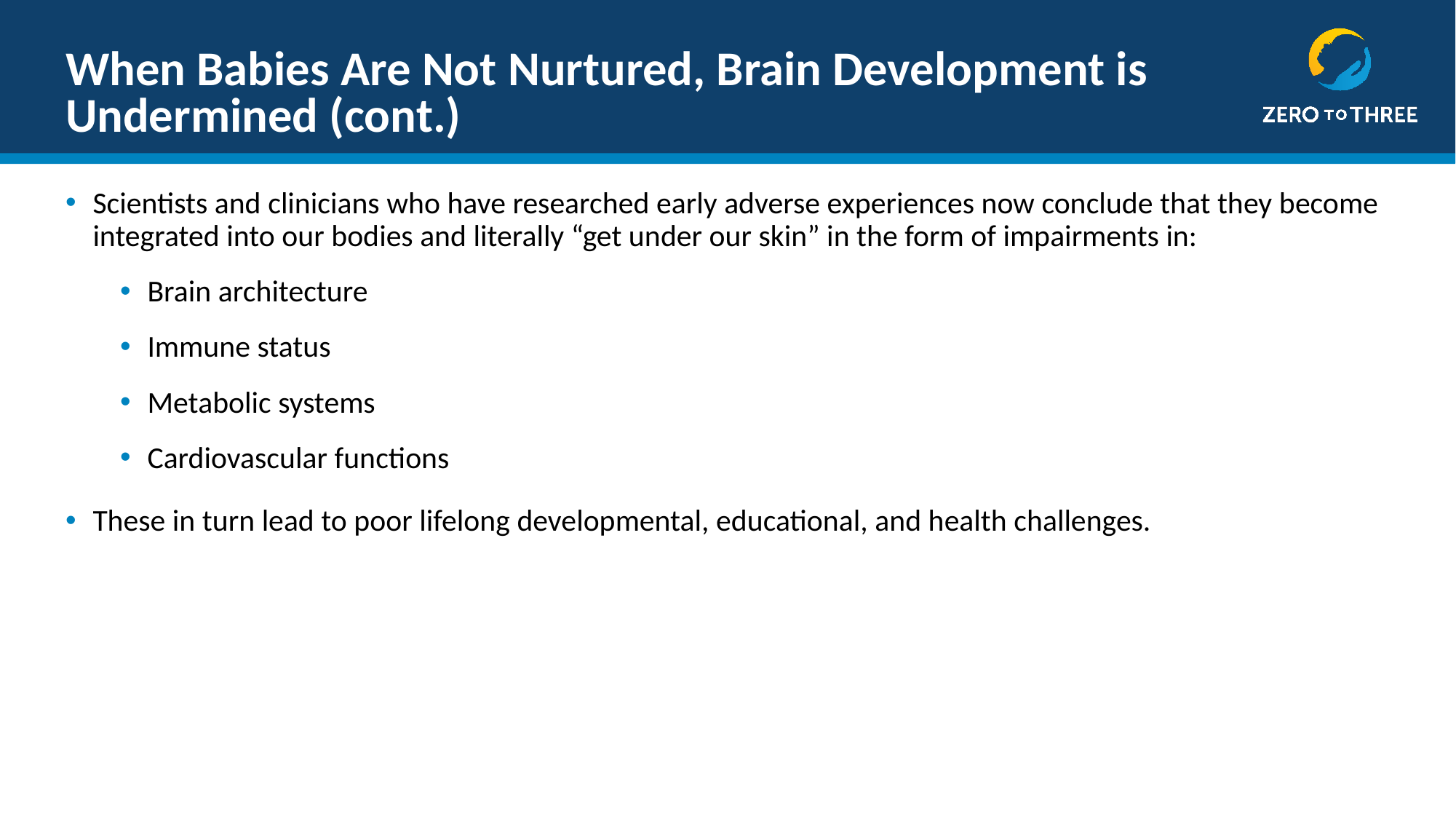

# When Babies Are Not Nurtured, Brain Development is Undermined (cont.)
Scientists and clinicians who have researched early adverse experiences now conclude that they become integrated into our bodies and literally “get under our skin” in the form of impairments in:
Brain architecture
Immune status
Metabolic systems
Cardiovascular functions
These in turn lead to poor lifelong developmental, educational, and health challenges.